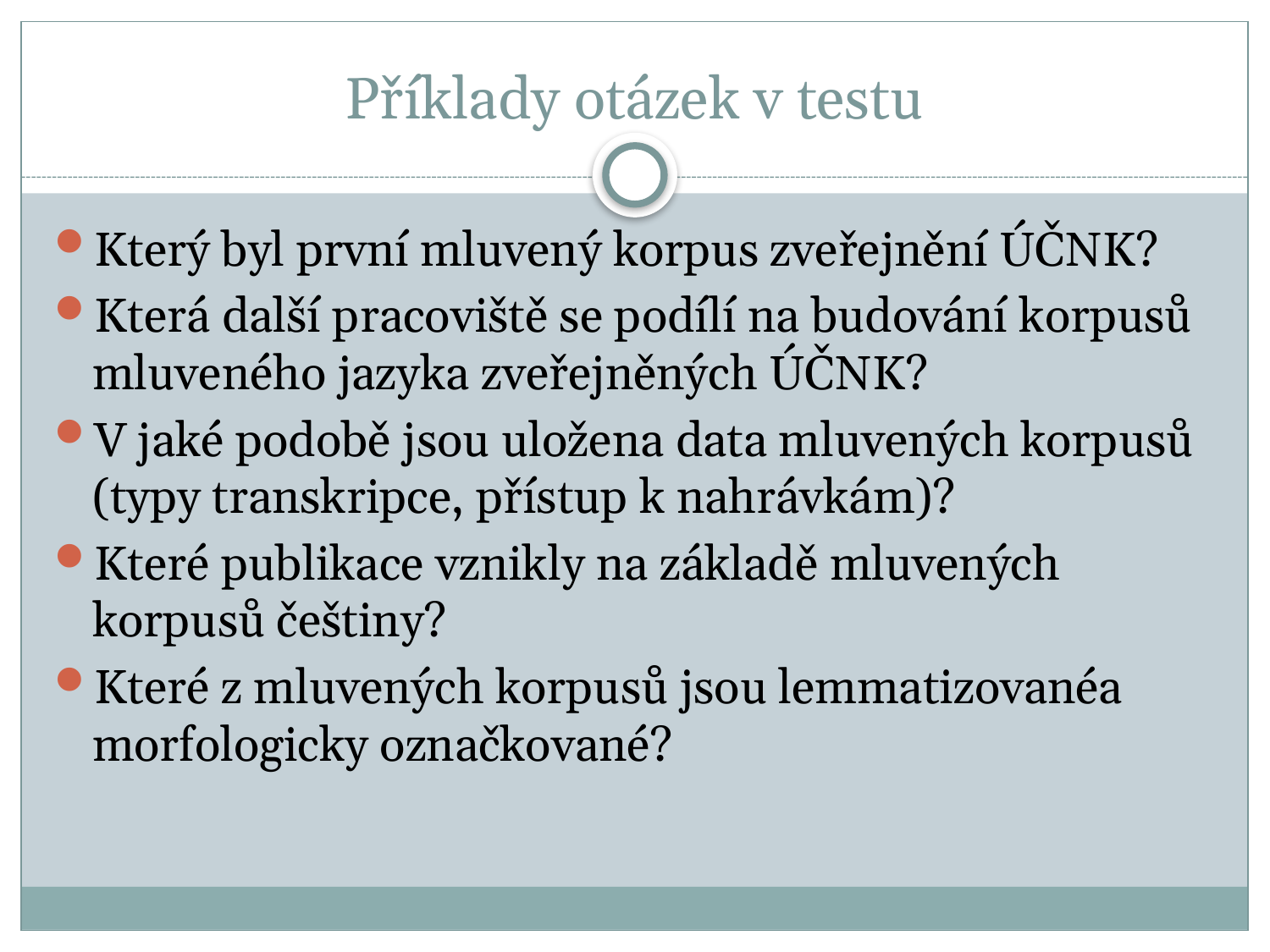

# Příklady otázek v testu
Který byl první mluvený korpus zveřejnění ÚČNK?
Která další pracoviště se podílí na budování korpusů mluveného jazyka zveřejněných ÚČNK?
V jaké podobě jsou uložena data mluvených korpusů (typy transkripce, přístup k nahrávkám)?
Které publikace vznikly na základě mluvených korpusů češtiny?
Které z mluvených korpusů jsou lemmatizovanéa morfologicky označkované?